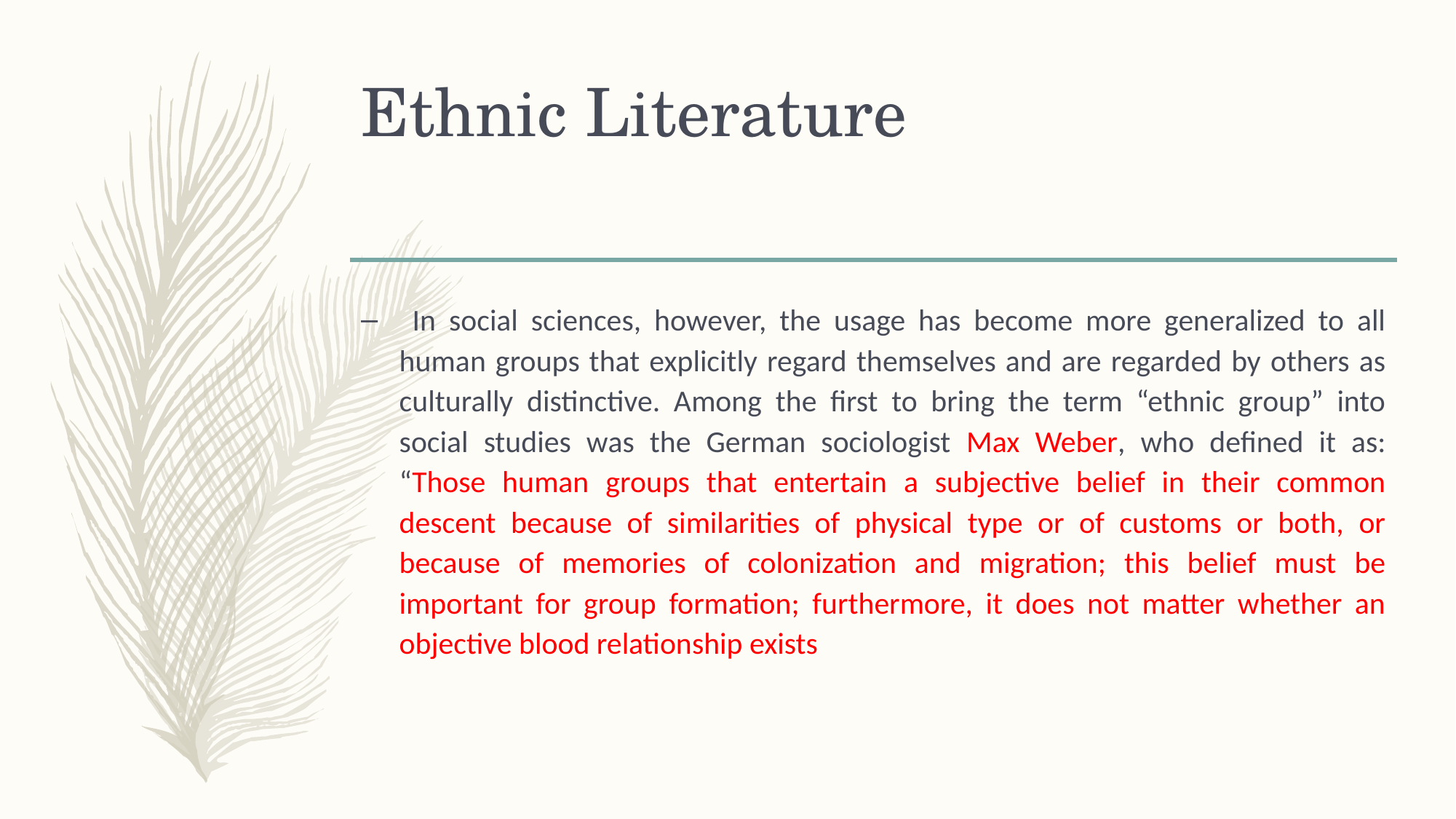

# Ethnic Literature
 In social sciences, however, the usage has become more generalized to all human groups that explicitly regard themselves and are regarded by others as culturally distinctive. Among the first to bring the term “ethnic group” into social studies was the German sociologist Max Weber, who defined it as: “Those human groups that entertain a subjective belief in their common descent because of similarities of physical type or of customs or both, or because of memories of colonization and migration; this belief must be important for group formation; furthermore, it does not matter whether an objective blood relationship exists